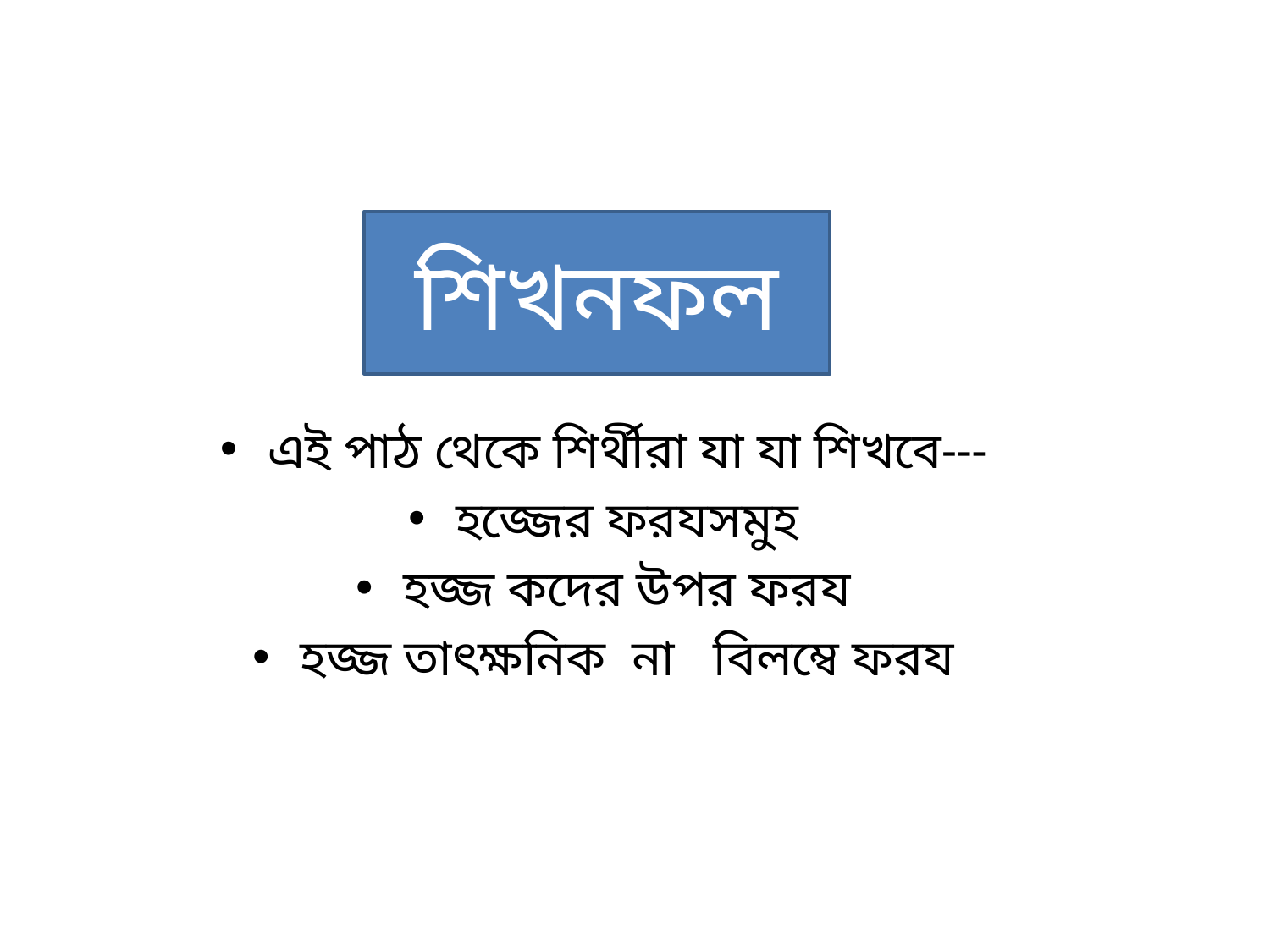

শিখনফল
এই পাঠ থেকে শির্থীরা যা যা শিখবে---
হজ্জের ফরযসমুহ
হজ্জ কদের উপর ফরয
হজ্জ তাৎক্ষনিক  না   বিলম্বে ফরয